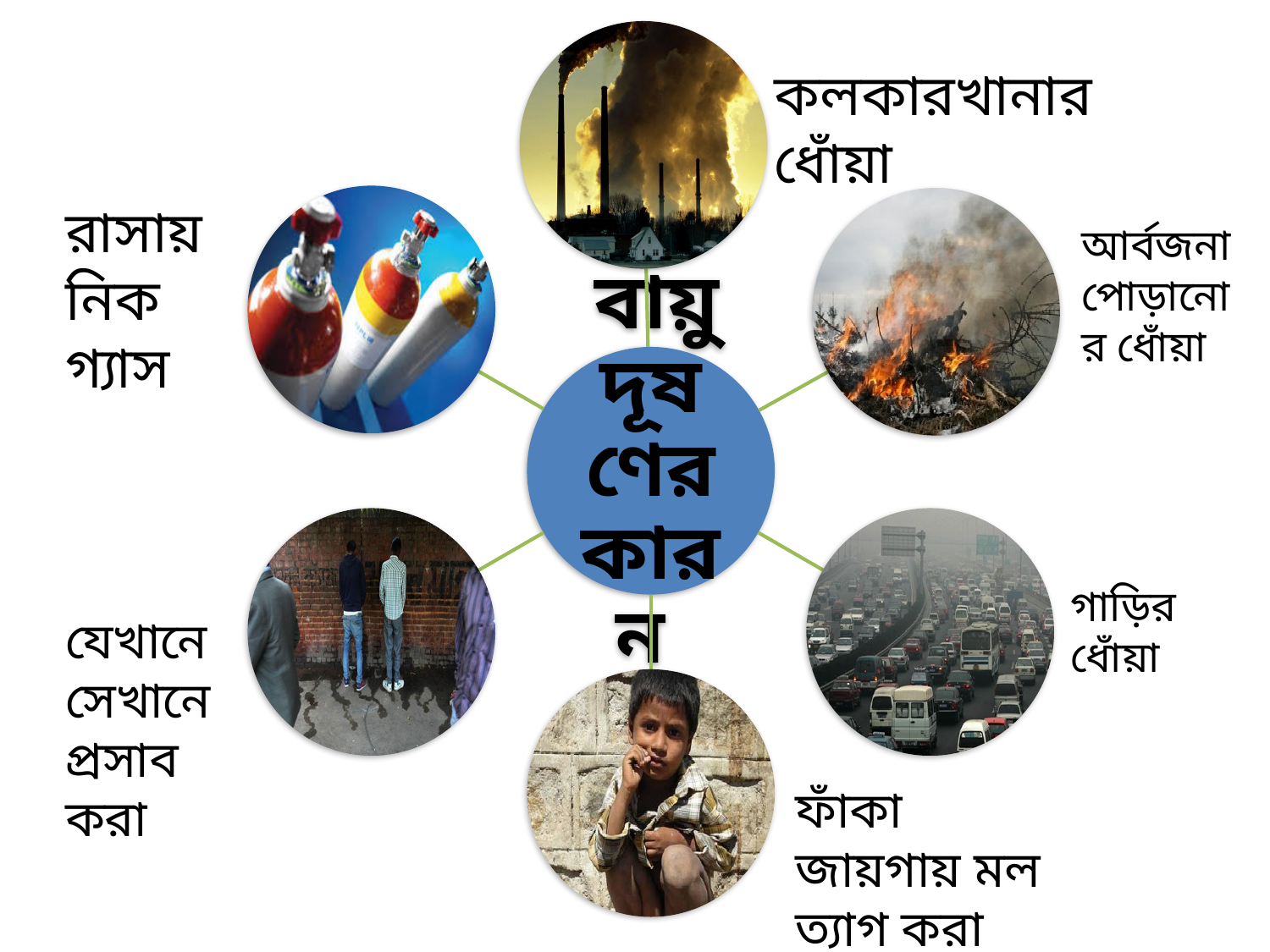

বায়ু দূষণের কারন

কলকারখানার ধোঁয়া
রাসায়নিক গ্যাস
আর্বজনা পোড়ানোর ধোঁয়া
গাড়ির ধোঁয়া
যেখানে সেখানে প্রসাব করা
ফাঁকা জায়গায় মল ত্যাগ করা